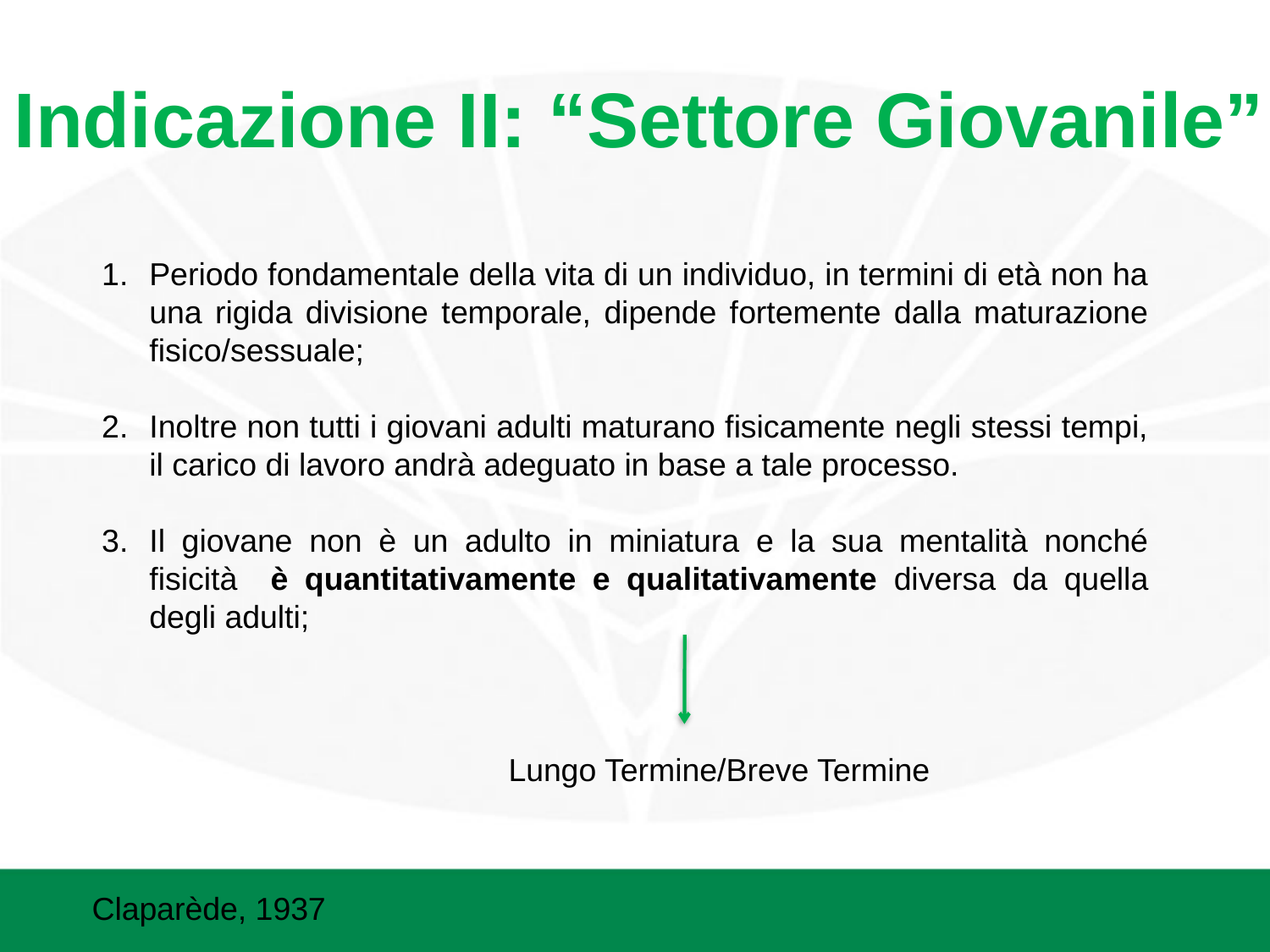

# Indicazione II: “Settore Giovanile”
Periodo fondamentale della vita di un individuo, in termini di età non ha una rigida divisione temporale, dipende fortemente dalla maturazione fisico/sessuale;

Inoltre non tutti i giovani adulti maturano fisicamente negli stessi tempi, il carico di lavoro andrà adeguato in base a tale processo.

Il giovane non è un adulto in miniatura e la sua mentalità nonché fisicità  è quantitativamente e qualitativamente diversa da quella degli adulti;

Lungo Termine/Breve Termine
Claparède, 1937